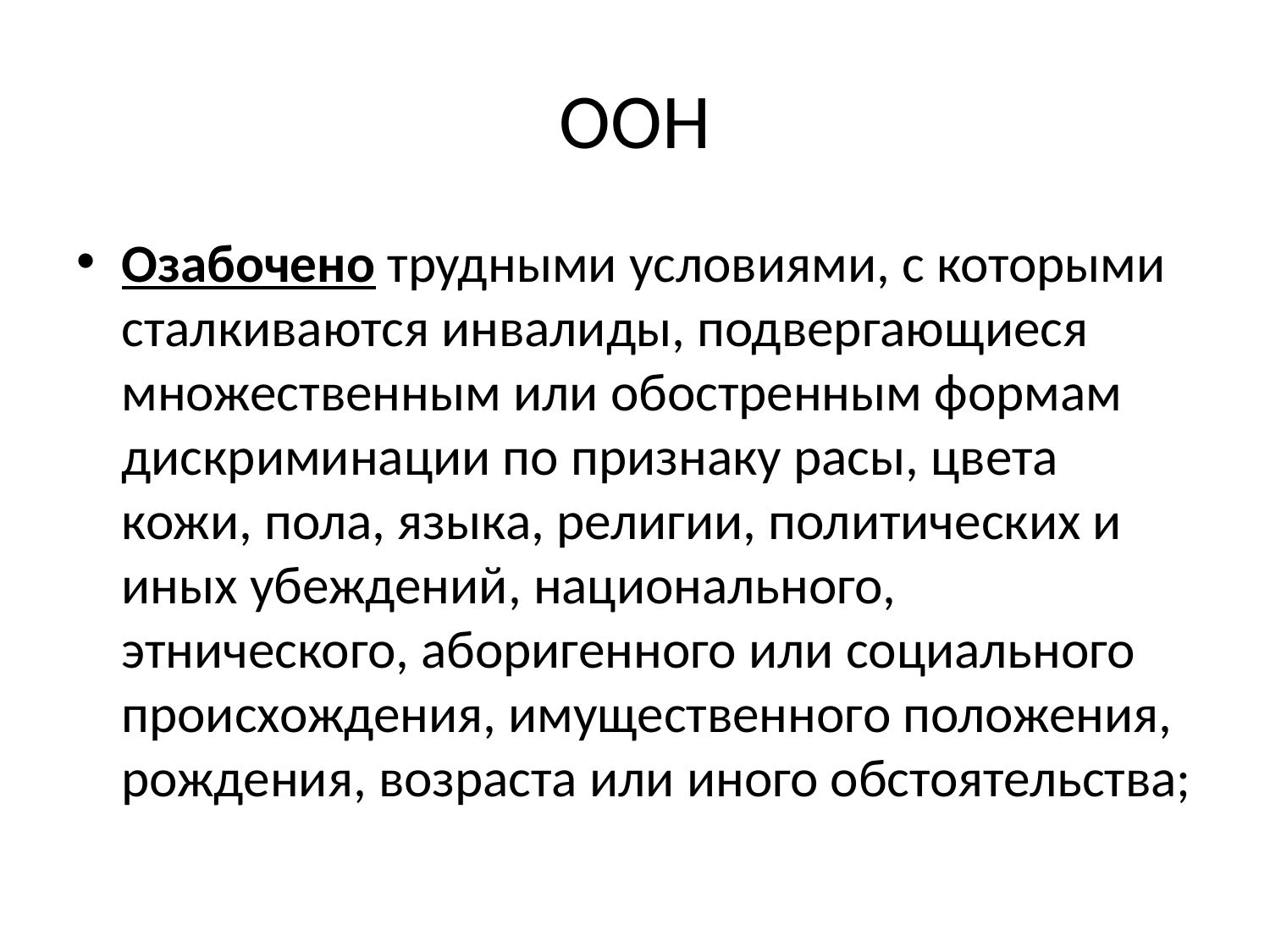

# ООН
Озабочено трудными условиями, с которыми сталкиваются инвалиды, подвергающиеся множественным или обостренным формам дискриминации по признаку расы, цвета кожи, пола, языка, религии, политических и иных убеждений, национального, этнического, аборигенного или социального происхождения, имущественного положения, рождения, возраста или иного обстоятельства;